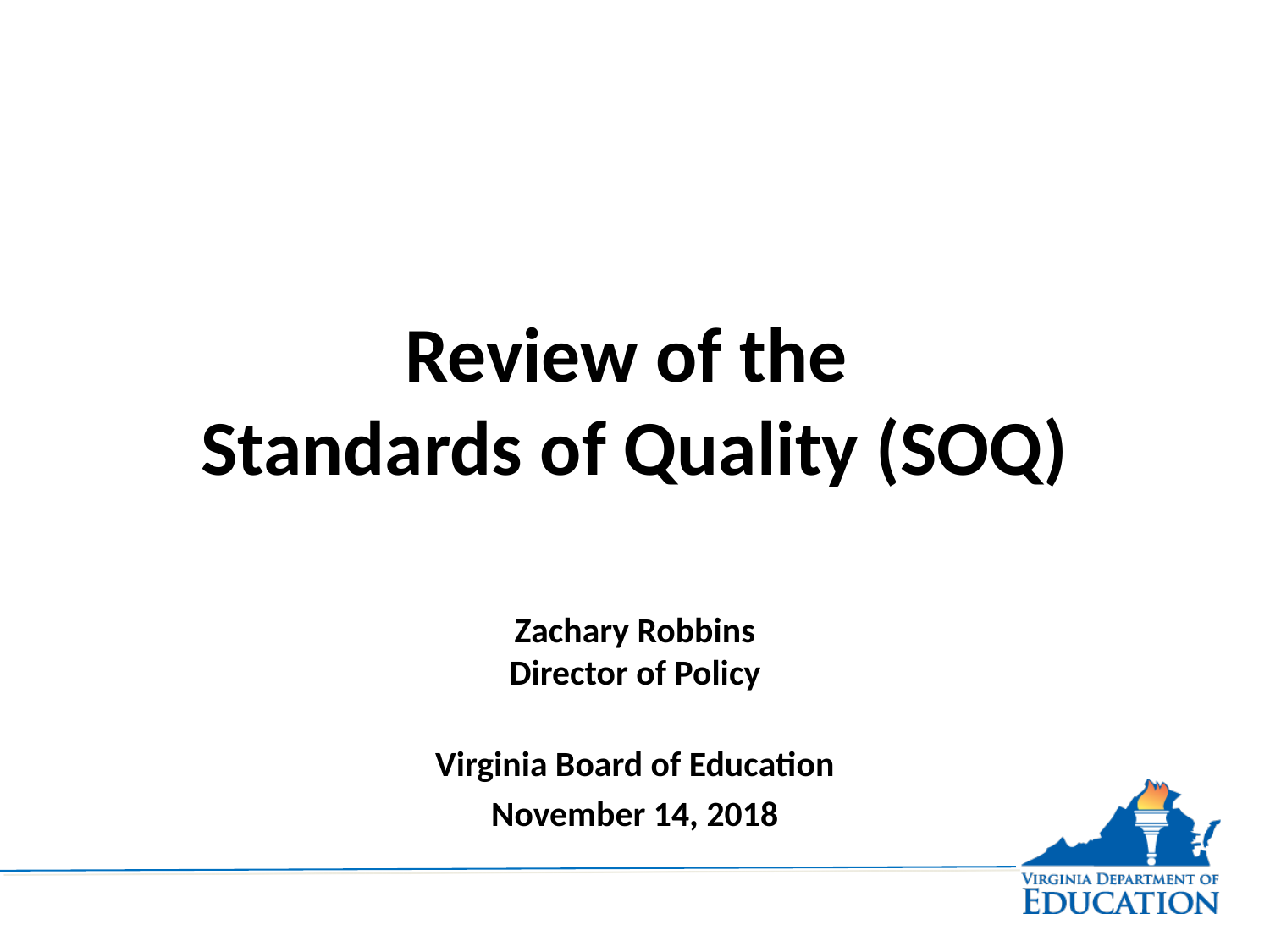

# Review of the Standards of Quality (SOQ)

Zachary Robbins
Director of Policy

Virginia Board of Education
November 14, 2018